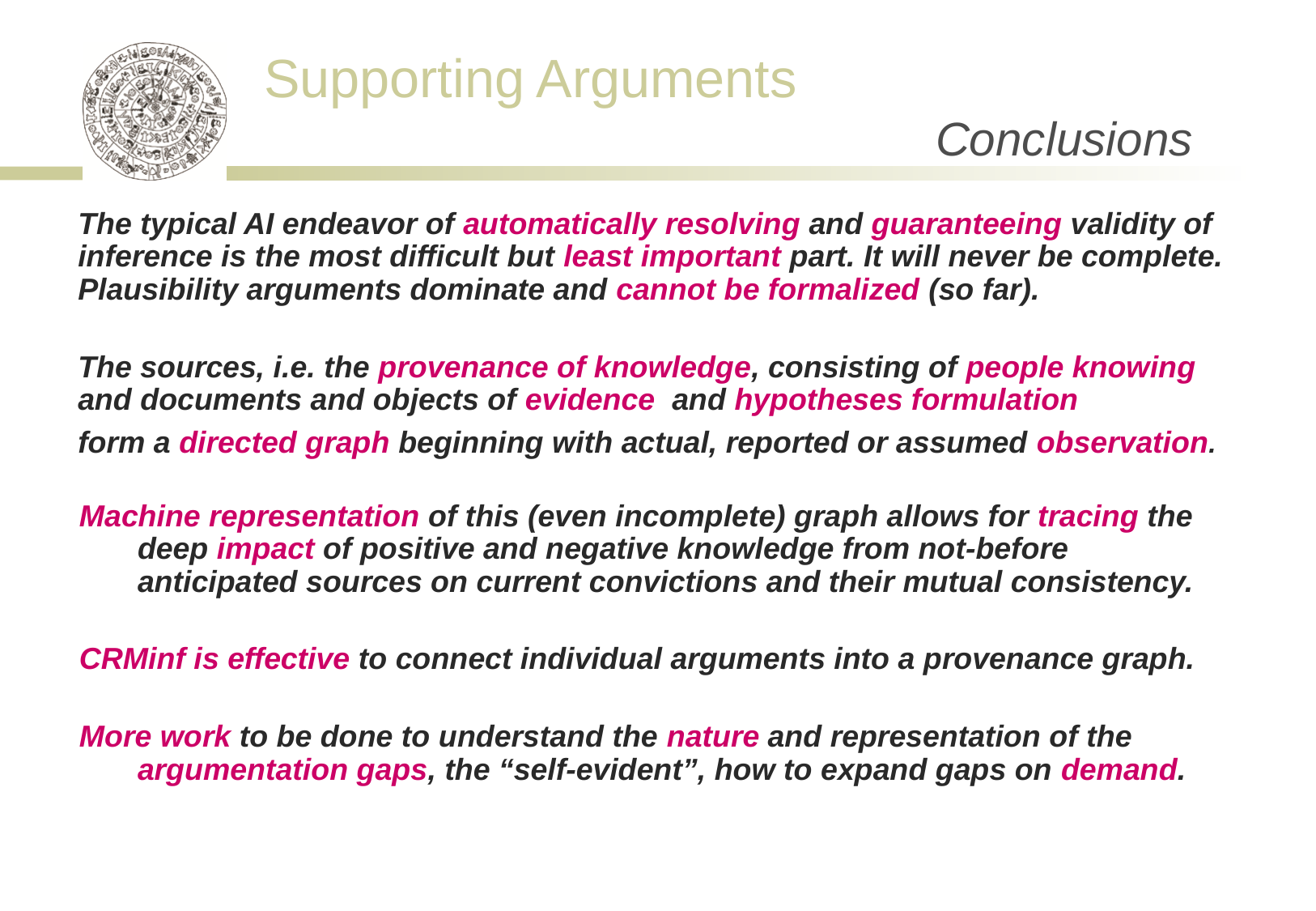

# Conclusions

The typical AI endeavor of automatically resolving and guaranteeing validity of inference is the most difficult but least important part. It will never be complete. Plausibility arguments dominate and cannot be formalized (so far).

The sources, i.e. the provenance of knowledge, consisting of people knowing and documents and objects of evidence  and hypotheses formulation
form a directed graph beginning with actual, reported or assumed observation.

Machine representation of this (even incomplete) graph allows for tracing the deep impact of positive and negative knowledge from not-before anticipated sources on current convictions and their mutual consistency.

CRMinf is effective to connect individual arguments into a provenance graph.

More work to be done to understand the nature and representation of the argumentation gaps, the “self-evident”, how to expand gaps on demand.